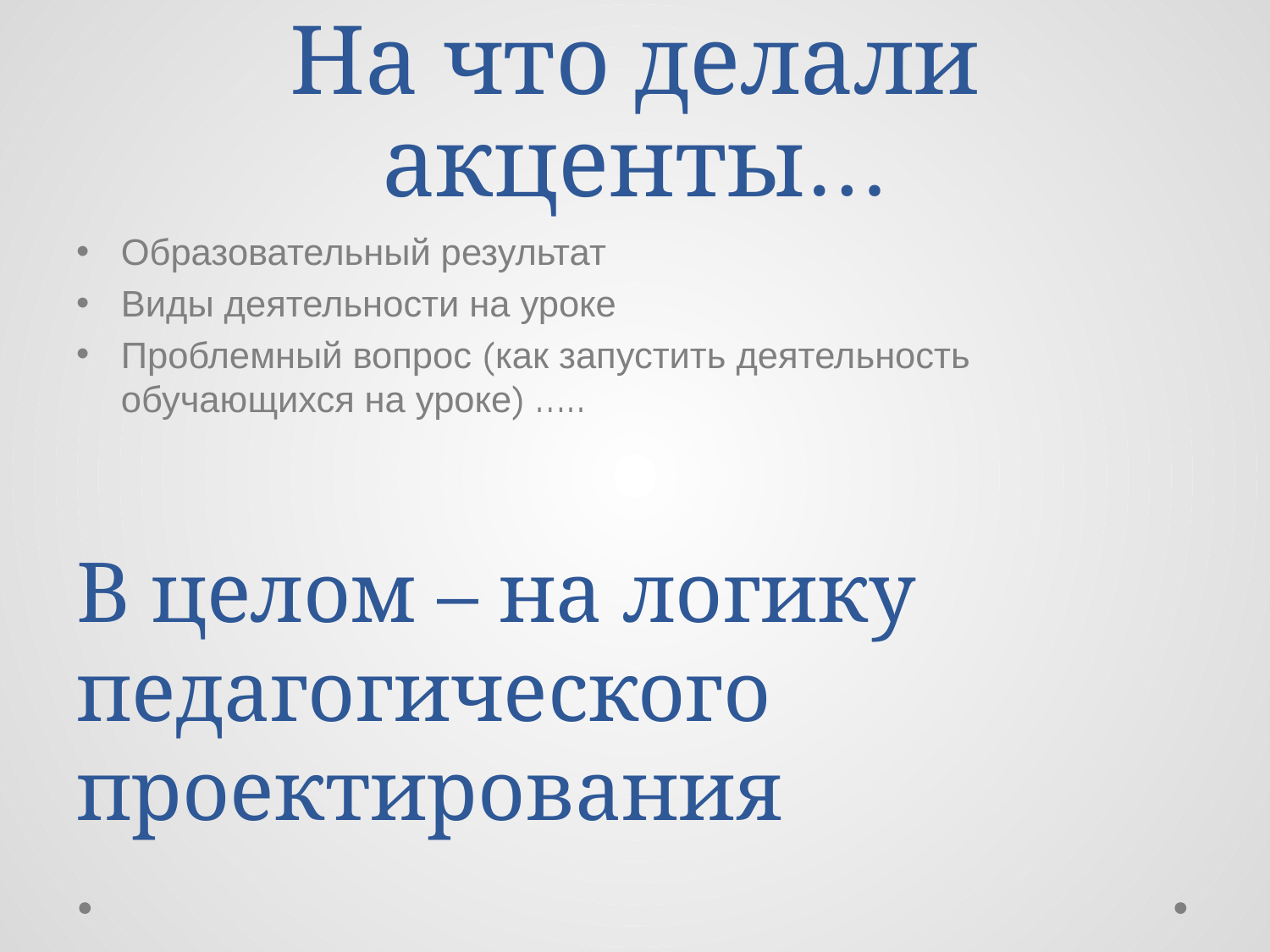

# На что делали акценты…
Образовательный результат
Виды деятельности на уроке
Проблемный вопрос (как запустить деятельность обучающихся на уроке) …..

В целом – на логику педагогического проектирования